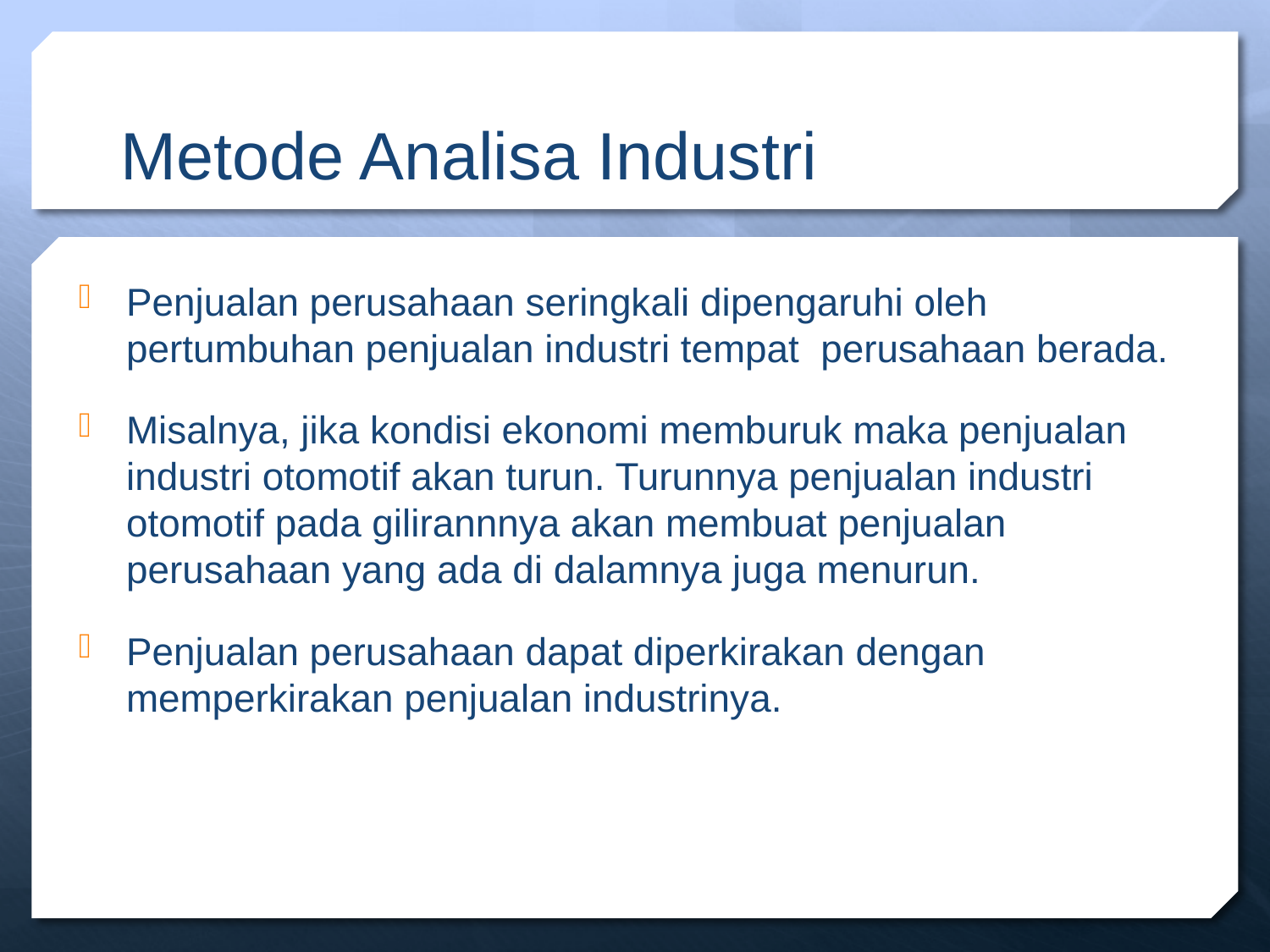

# Metode Analisa Industri
Penjualan perusahaan seringkali dipengaruhi oleh pertumbuhan penjualan industri tempat  perusahaan berada.
Misalnya, jika kondisi ekonomi memburuk maka penjualan industri otomotif akan turun. Turunnya penjualan industri otomotif pada gilirannnya akan membuat penjualan perusahaan yang ada di dalamnya juga menurun.
Penjualan perusahaan dapat diperkirakan dengan memperkirakan penjualan industrinya.